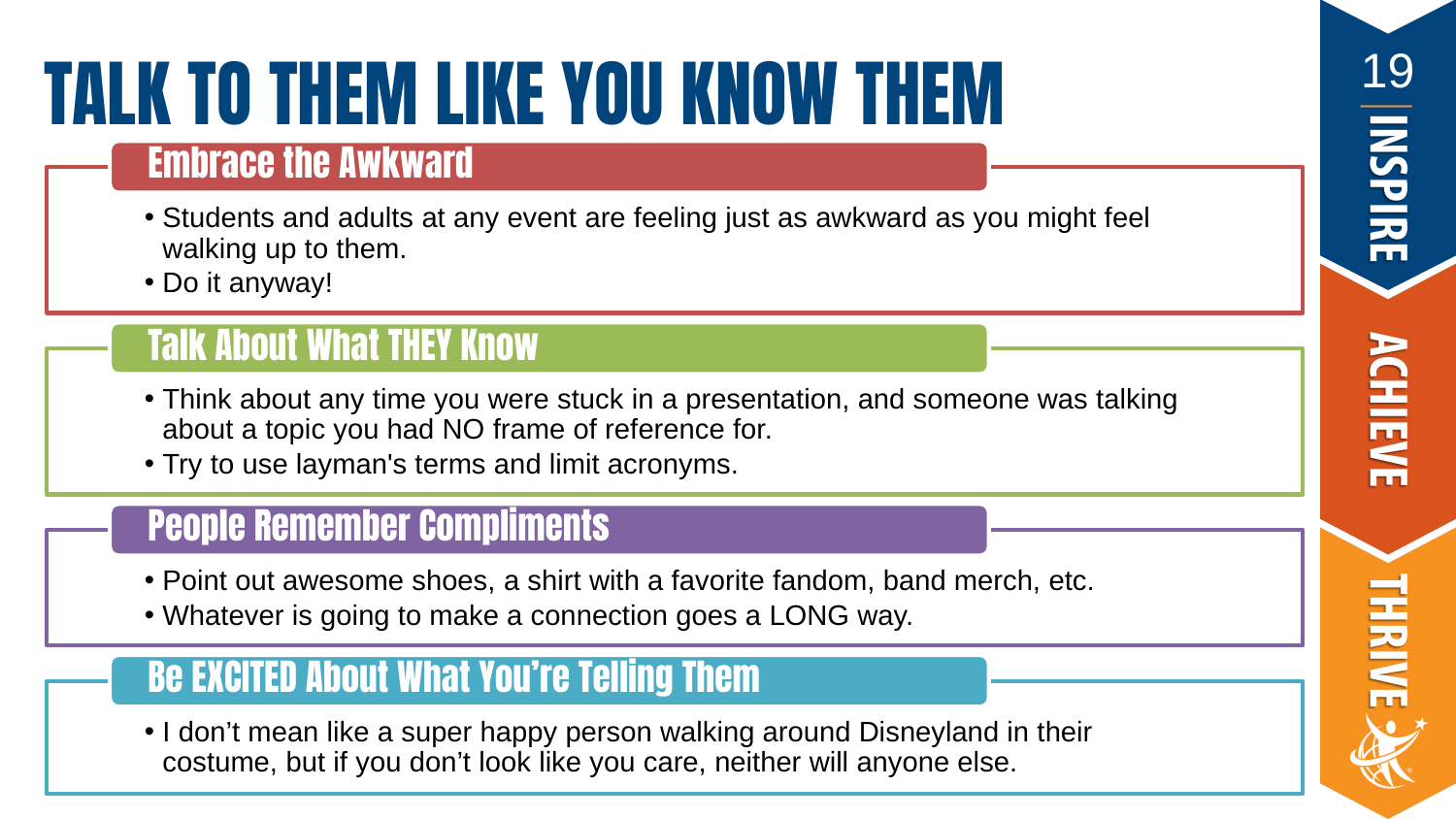

TALK TO THEM LIKE YOU KNOW THEM
Students and adults at any event are feeling just as awkward as you might feel walking up to them.
Do it anyway!
Embrace the Awkward
Think about any time you were stuck in a presentation, and someone was talking about a topic you had NO frame of reference for.
Try to use layman's terms and limit acronyms.
Talk About What THEY Know
Point out awesome shoes, a shirt with a favorite fandom, band merch, etc.
Whatever is going to make a connection goes a LONG way.
People Remember Compliments
I don’t mean like a super happy person walking around Disneyland in their costume, but if you don’t look like you care, neither will anyone else.
Be EXCITED About What You’re Telling Them